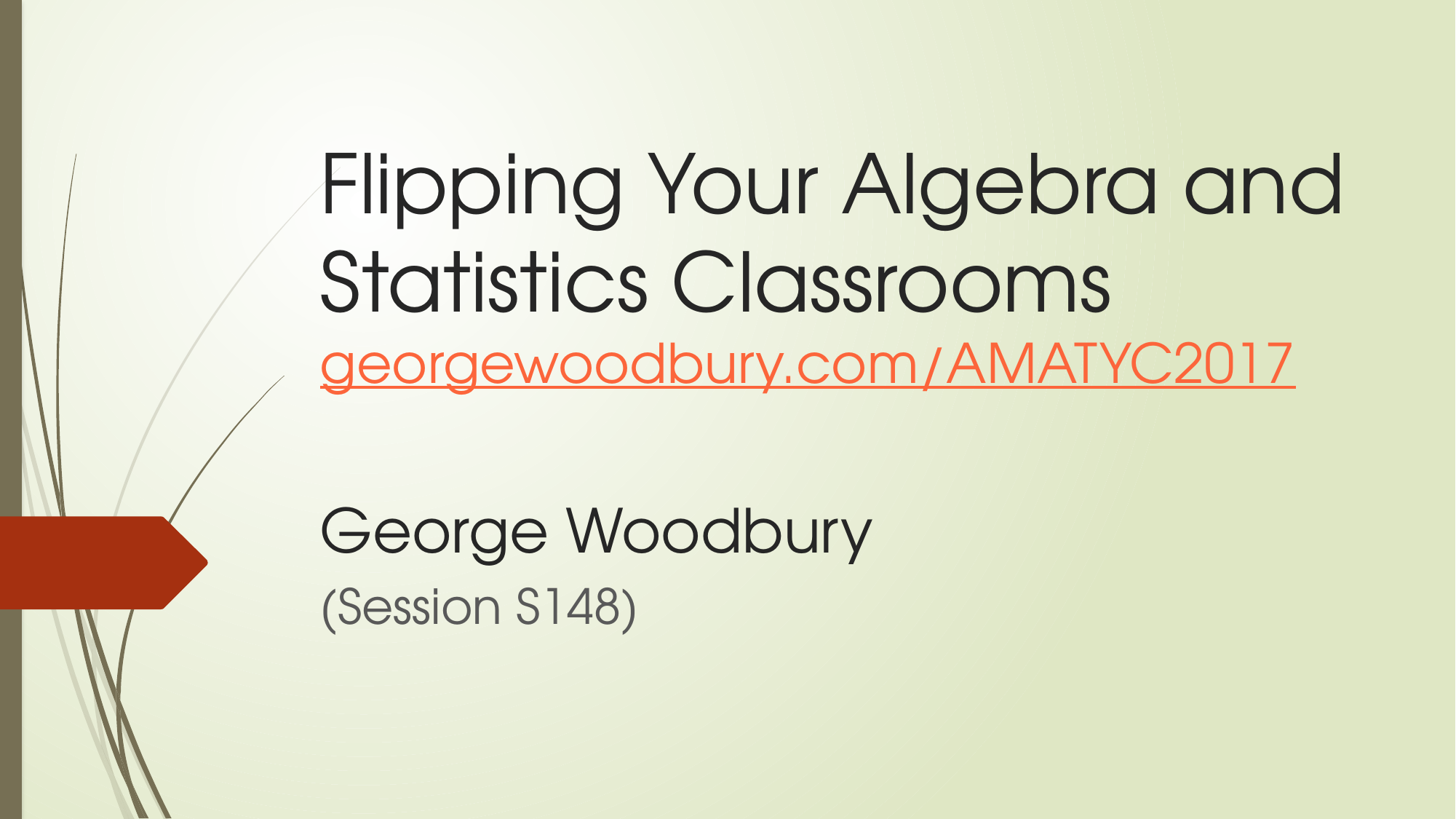

# Flipping Your Algebra and Statistics Classrooms georgewoodbury.com/AMATYC2017 George Woodbury
(Session S148)